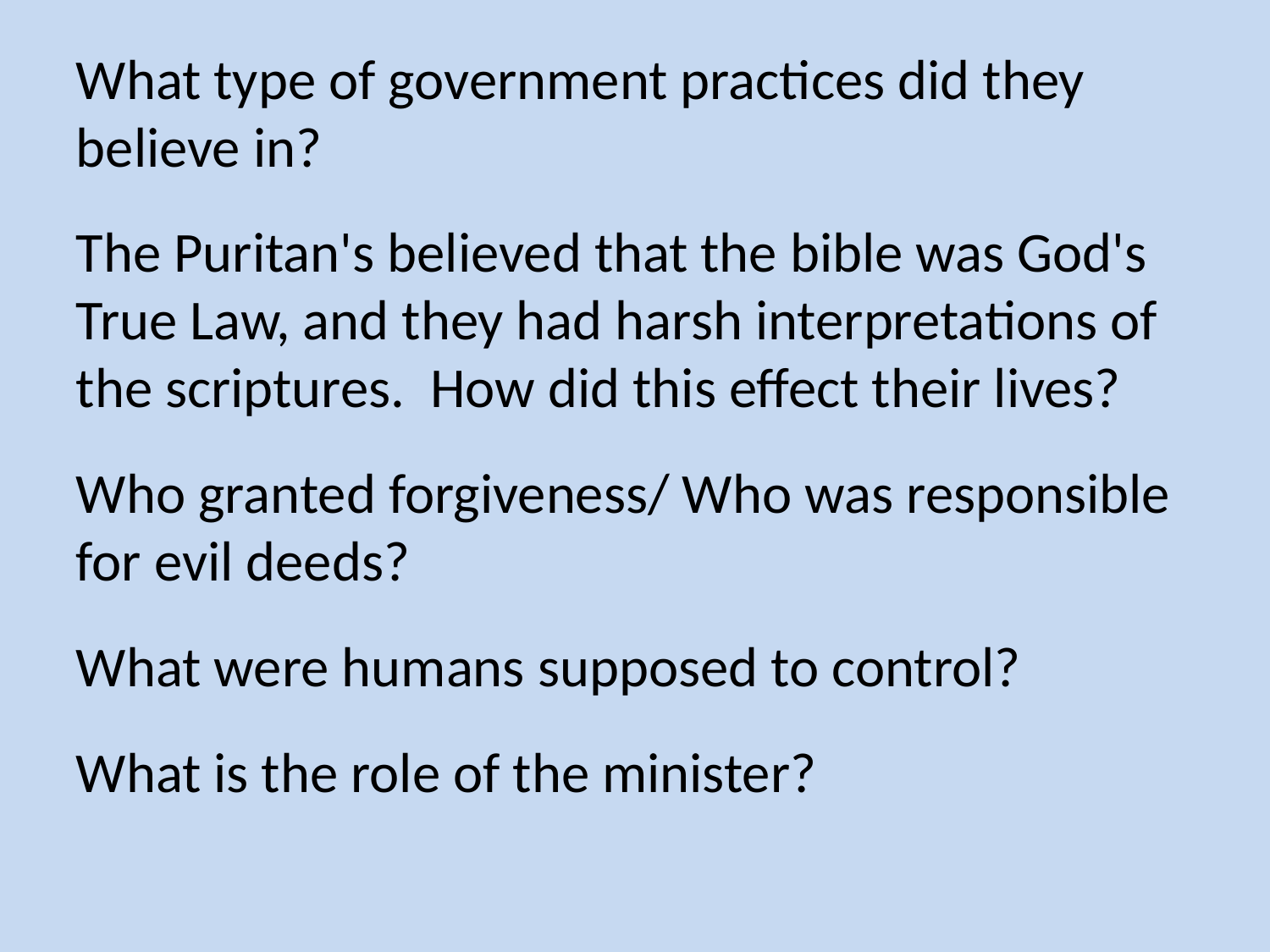

What type of government practices did they believe in?

The Puritan's believed that the bible was God's True Law, and they had harsh interpretations of the scriptures.  How did this effect their lives?

Who granted forgiveness/ Who was responsible for evil deeds?

What were humans supposed to control?

What is the role of the minister?